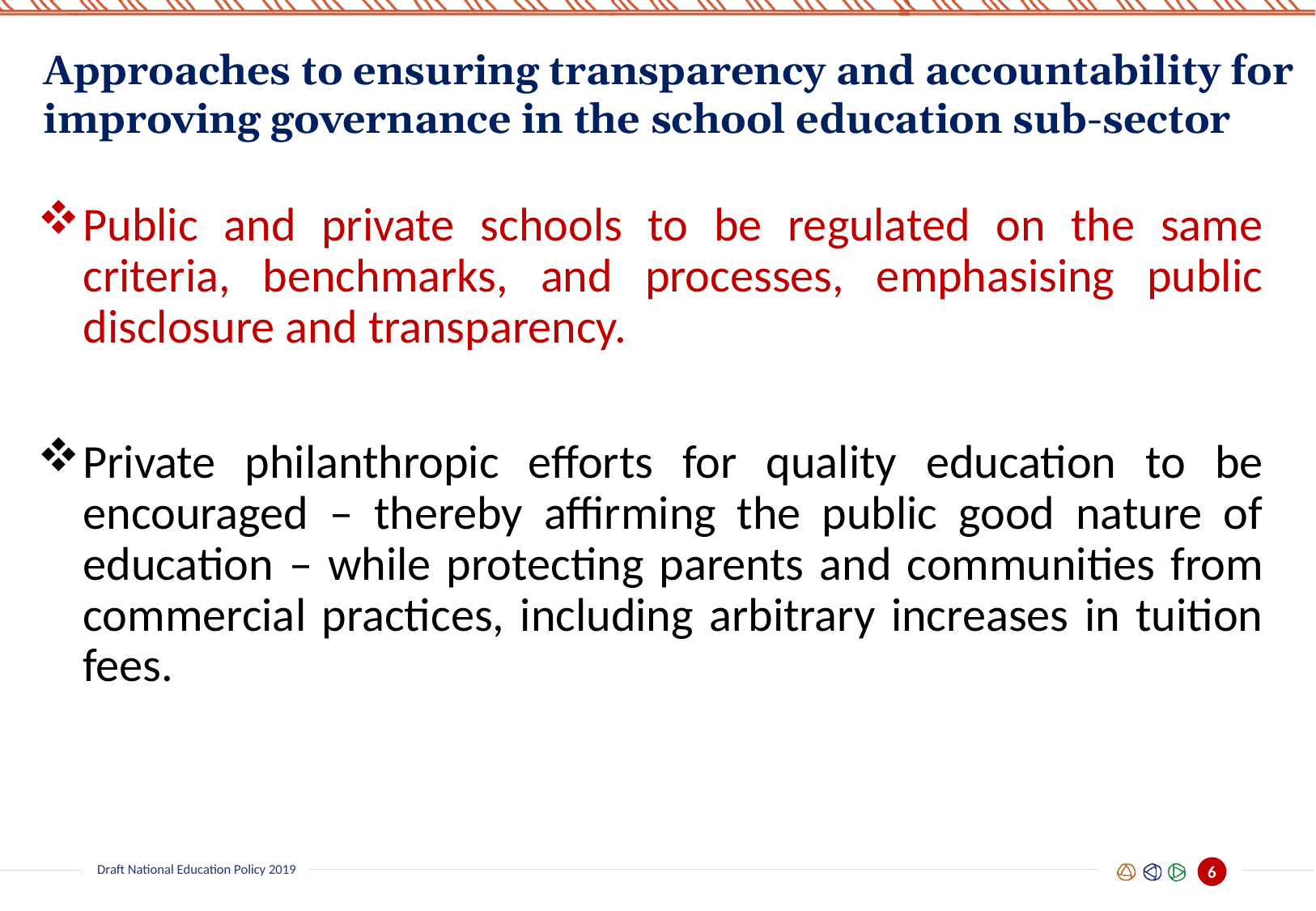

Approaches to ensuring transparency and accountability for improving governance in the school education sub-sector
Public and private schools to be regulated on the same criteria, benchmarks, and processes, emphasising public disclosure and transparency.

Private philanthropic efforts for quality education to be encouraged – thereby affirming the public good nature of education – while protecting parents and communities from commercial practices, including arbitrary increases in tuition fees.